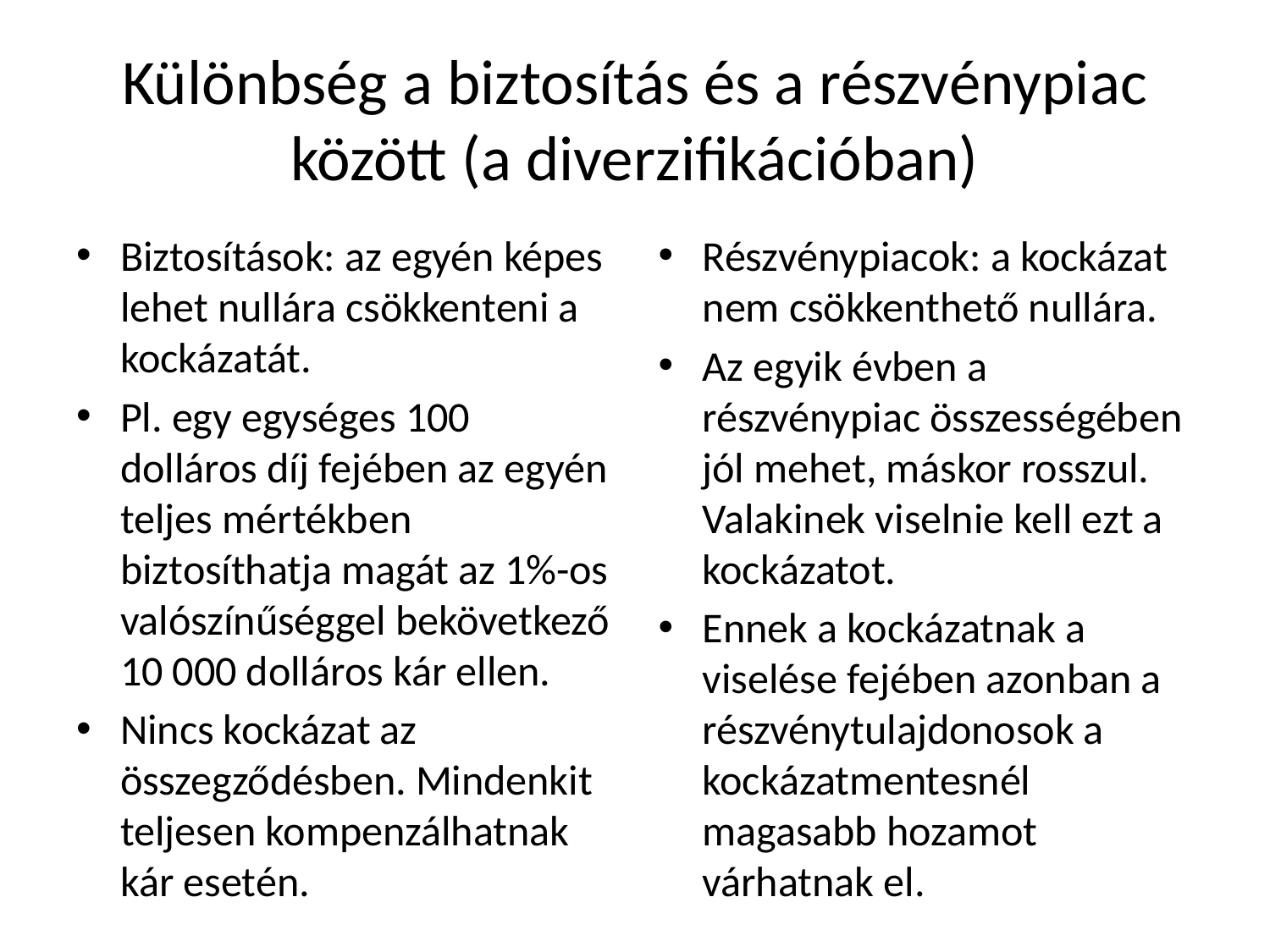

# Különbség a biztosítás és a részvénypiac között (a diverzifikációban)
Biztosítások: az egyén képes lehet nullára csökkenteni a kockázatát.
Pl. egy egységes 100 dolláros díj fejében az egyén teljes mértékben biztosíthatja magát az 1%-os valószínűséggel bekövetkező 10 000 dolláros kár ellen.
Nincs kockázat az összegződésben. Mindenkit teljesen kompenzálhatnak kár esetén.
Részvénypiacok: a kockázat nem csökkenthető nullára.
Az egyik évben a részvénypiac összességében jól mehet, máskor rosszul. Valakinek viselnie kell ezt a kockázatot.
Ennek a kockázatnak a viselése fejében azonban a részvénytulajdonosok a kockázatmentesnél magasabb hozamot várhatnak el.